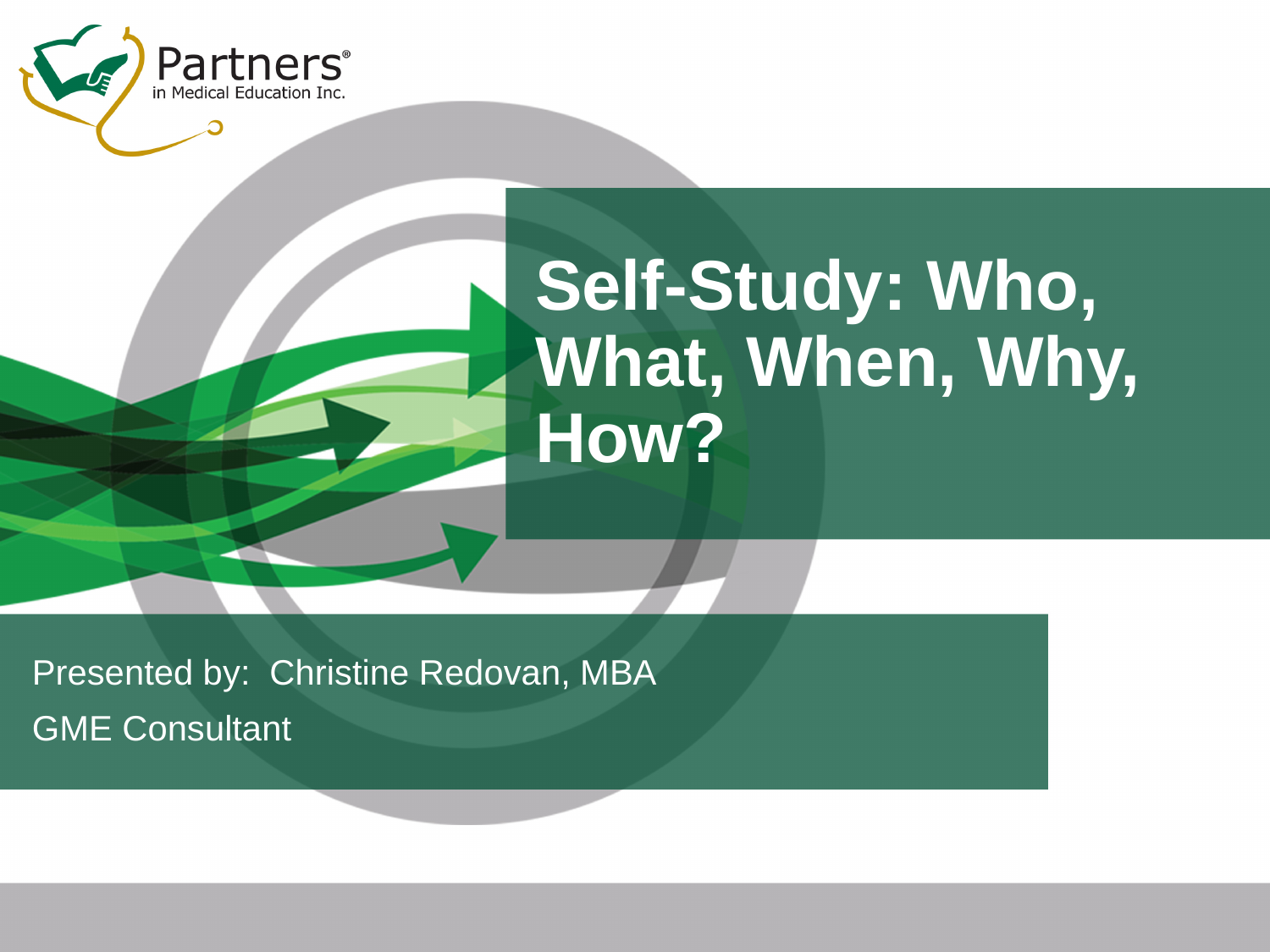

# Self-Study: Who, What, When, Why, How?
Presented by:  Christine Redovan, MBA
GME Consultant